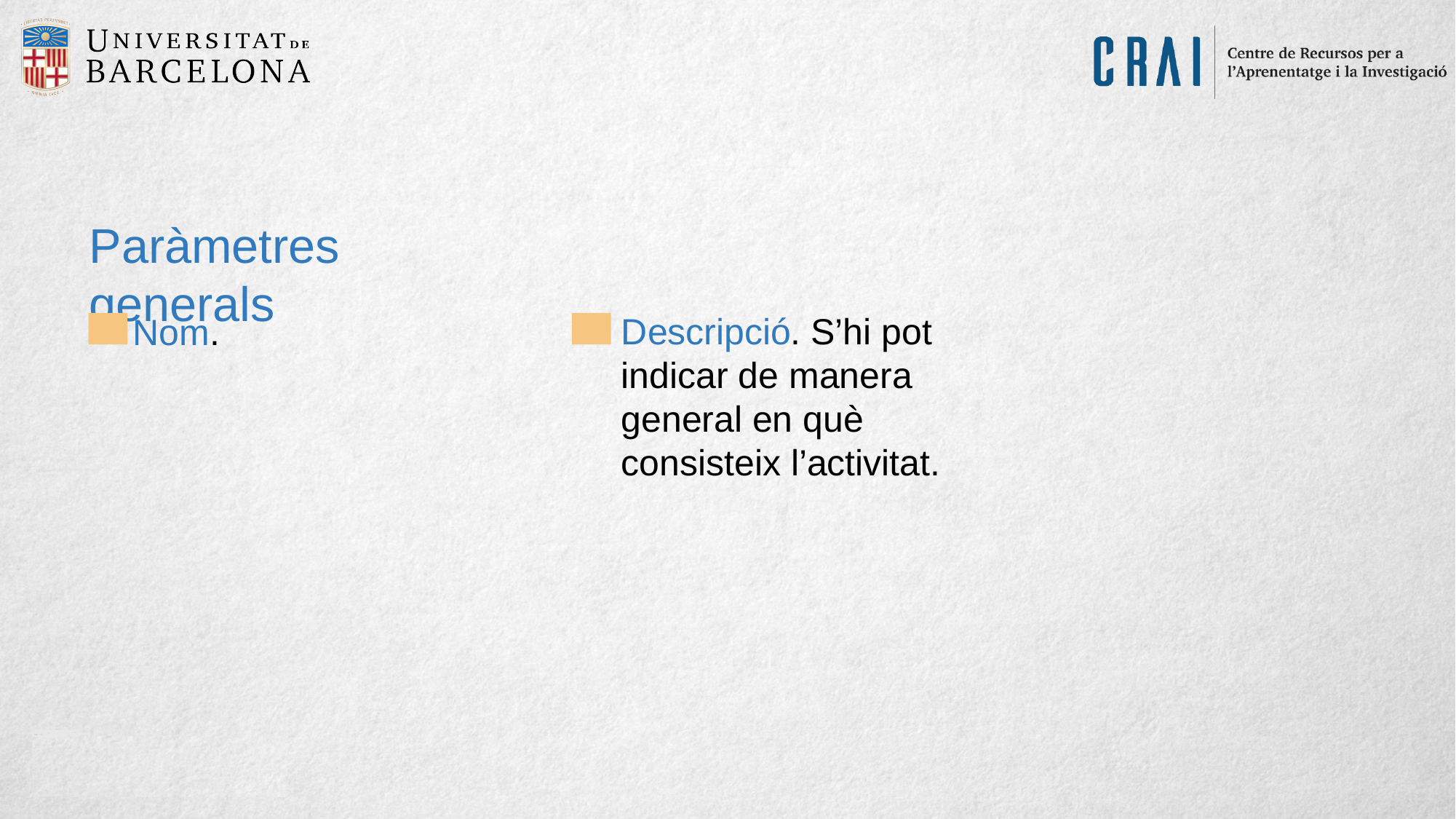

Paràmetres generals

Descripció. S’hi pot indicar de manera general en què consisteix l’activitat.

Nom.